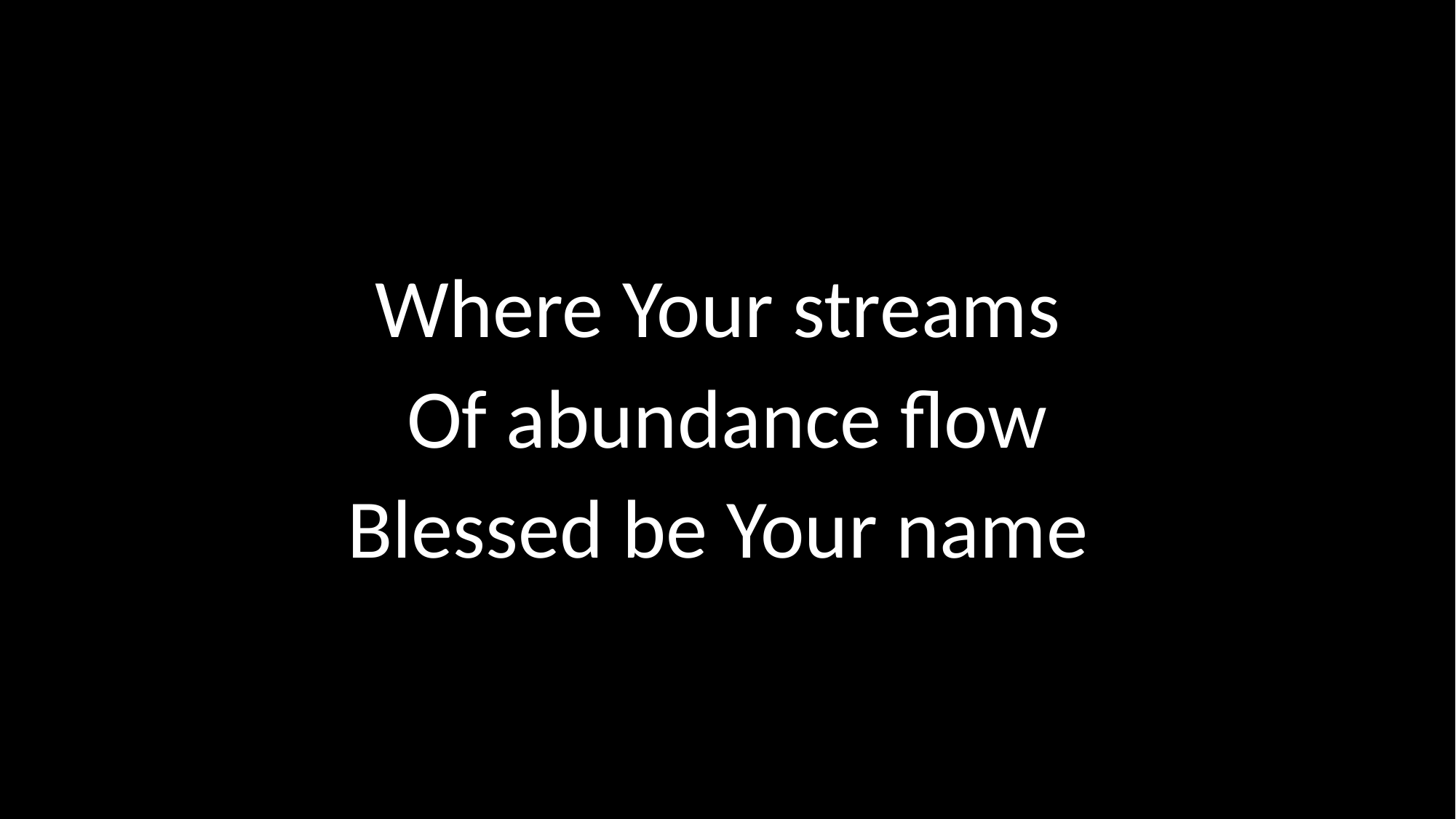

Where Your streams
Of abundance flow
Blessed be Your name